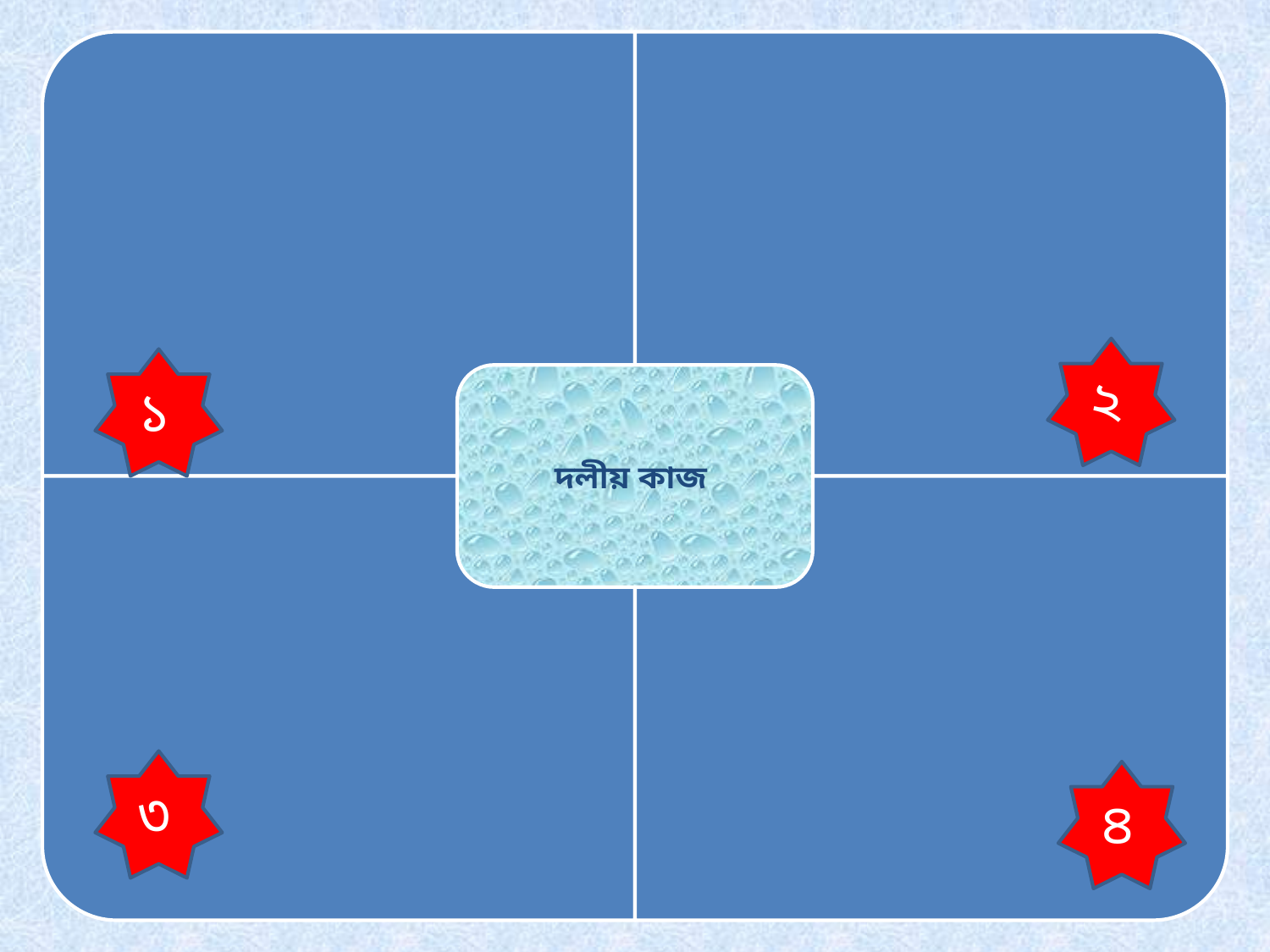

দলীয় কাজ
অমেরুদন্ডী পর্ব কয়টি? ও কি কি ?
নেমাটোডা পর্বের বৈশিষ্ট্যসমূহ উল্লেখ কর ?
২
১
৩
৪
moha16noor@gmail.com